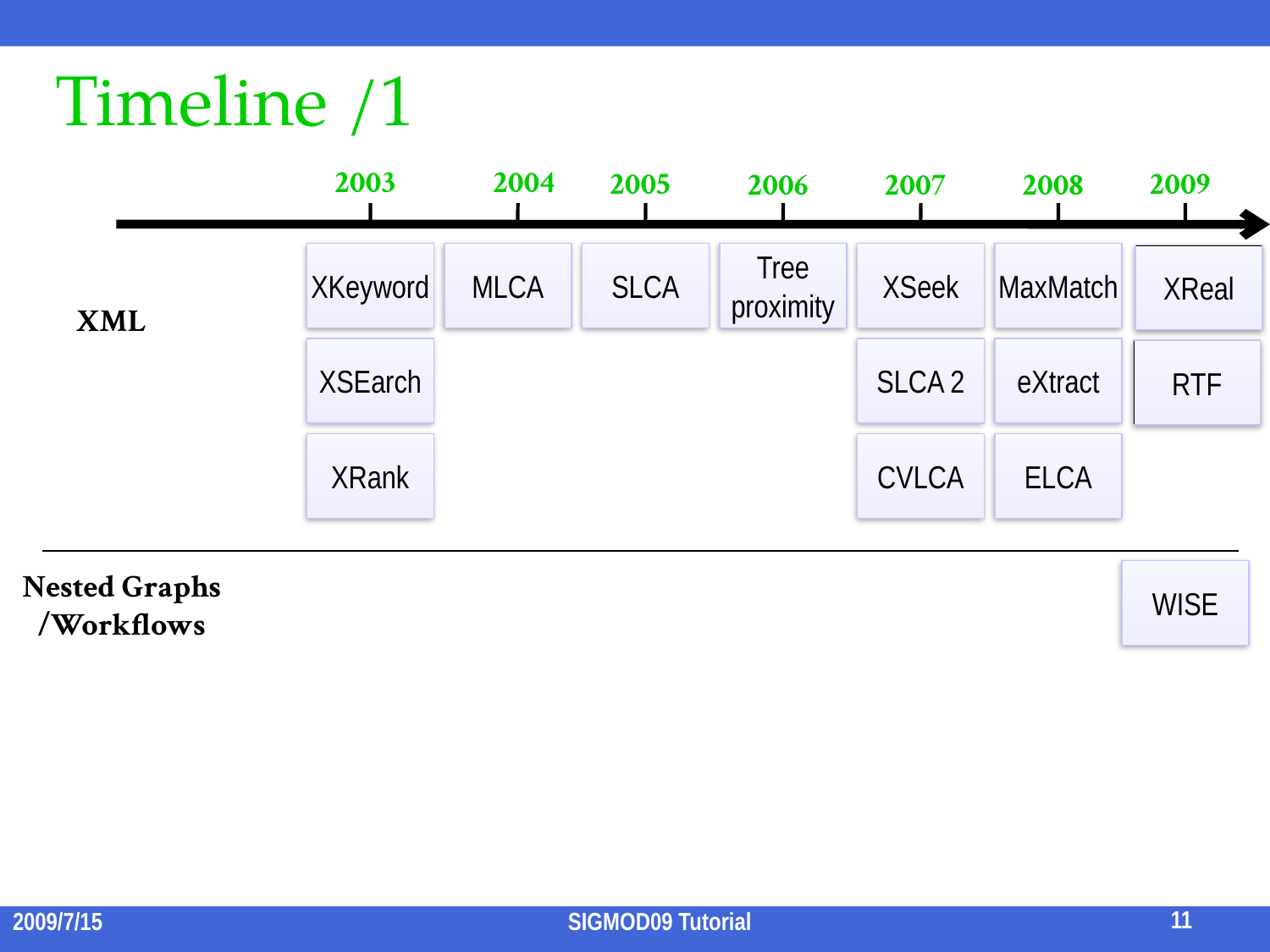

Timeline /1
2003
2004
2005
2009
2006
2007
2008
XKeyword
MLCA
SLCA
Tree
proximity
XSeek
MaxMatch
XReal
XML
XSEarch
SLCA 2
eXtract
RTF
XRank
CVLCA
ELCA
WISE
Nested Graphs
/Workflows
11
2009/7/15
SIGMOD09 Tutorial